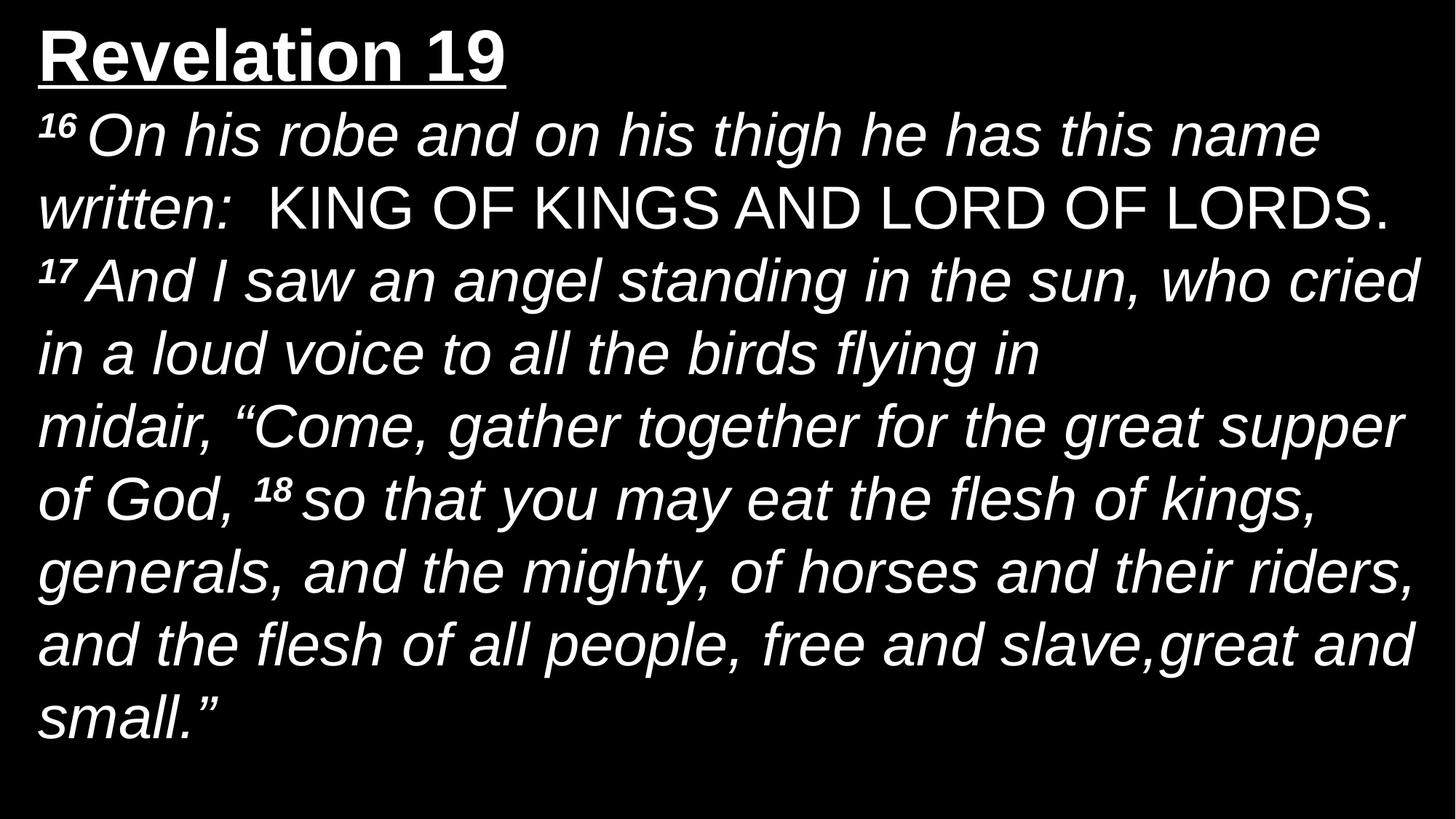

Revelation 19
16 On his robe and on his thigh he has this name written:  king of kings and lord of lords.
17 And I saw an angel standing in the sun, who cried in a loud voice to all the birds flying in midair, “Come, gather together for the great supper of God, 18 so that you may eat the flesh of kings, generals, and the mighty, of horses and their riders, and the flesh of all people, free and slave,great and small.”